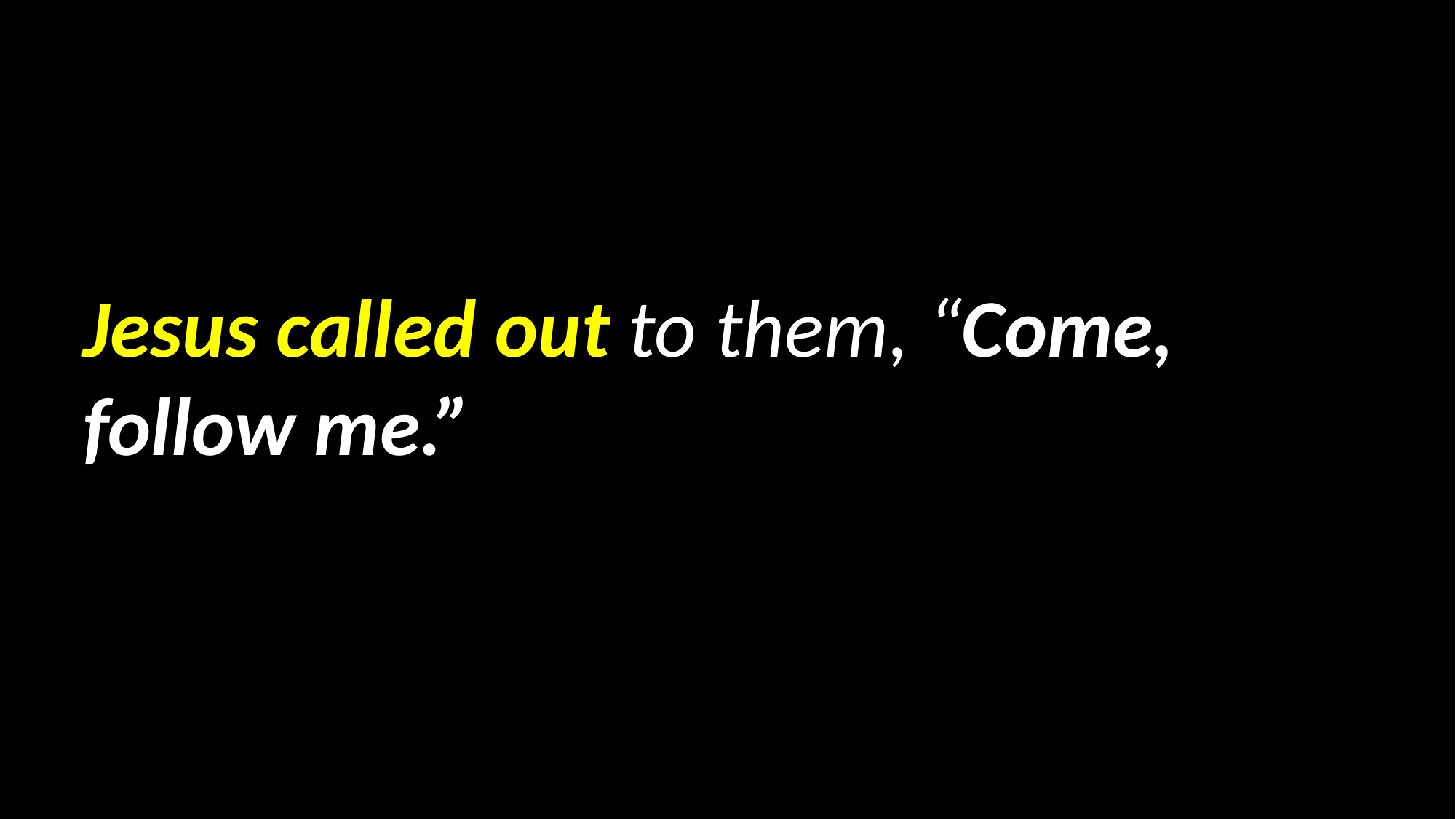

Jesus called out to them, “Come, follow me.”